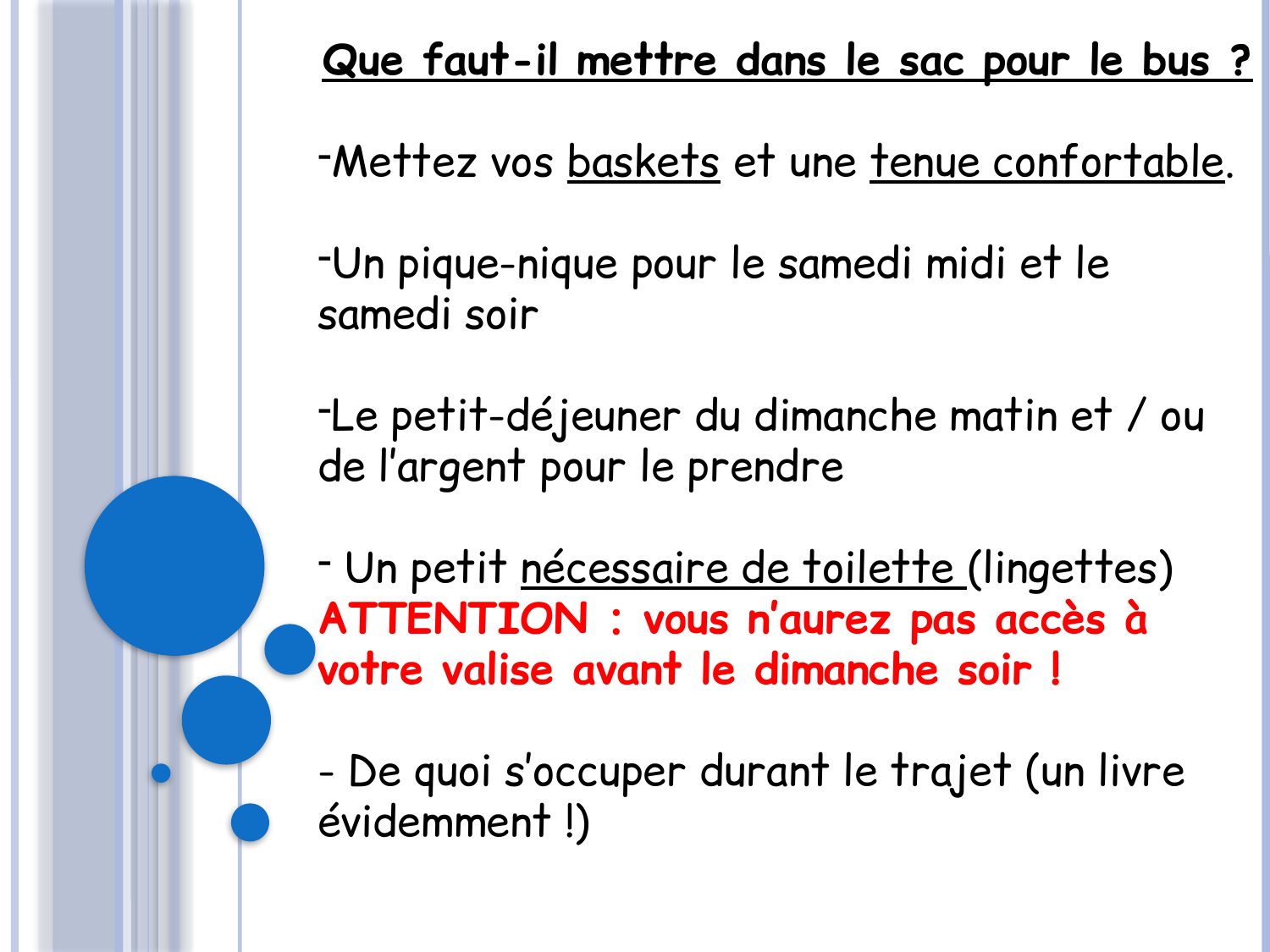

Que faut-il mettre dans le sac pour le bus ?

Mettez vos baskets et une tenue confortable.

Un pique-nique pour le samedi midi et le samedi soir

Le petit-déjeuner du dimanche matin et / ou de l’argent pour le prendre

 Un petit nécessaire de toilette (lingettes)
ATTENTION : vous n’aurez pas accès à votre valise avant le dimanche soir !

- De quoi s’occuper durant le trajet (un livre évidemment !)